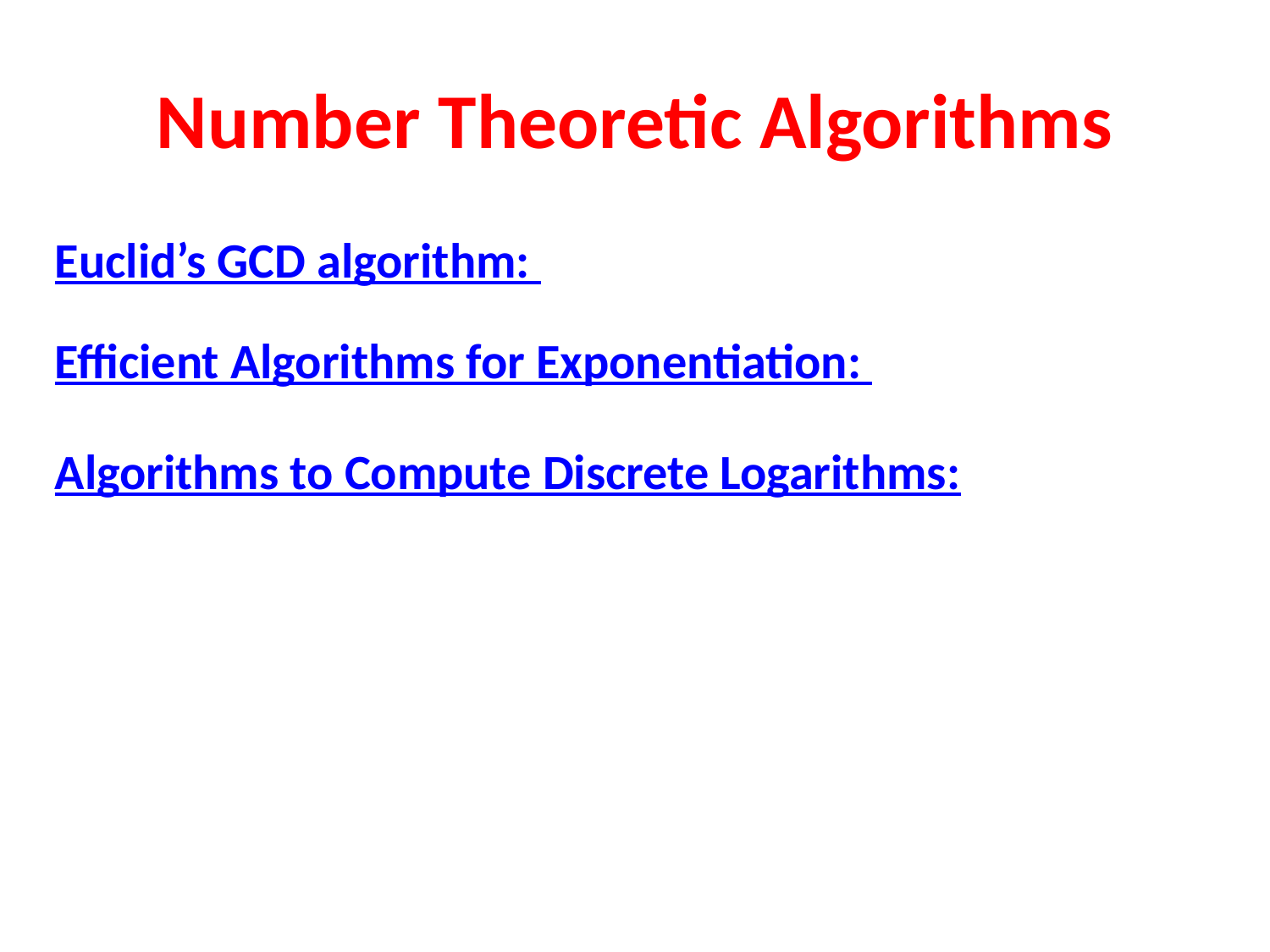

# Number Theoretic Algorithms
Euclid’s GCD algorithm:
Efficient Algorithms for Exponentiation:
Algorithms to Compute Discrete Logarithms: